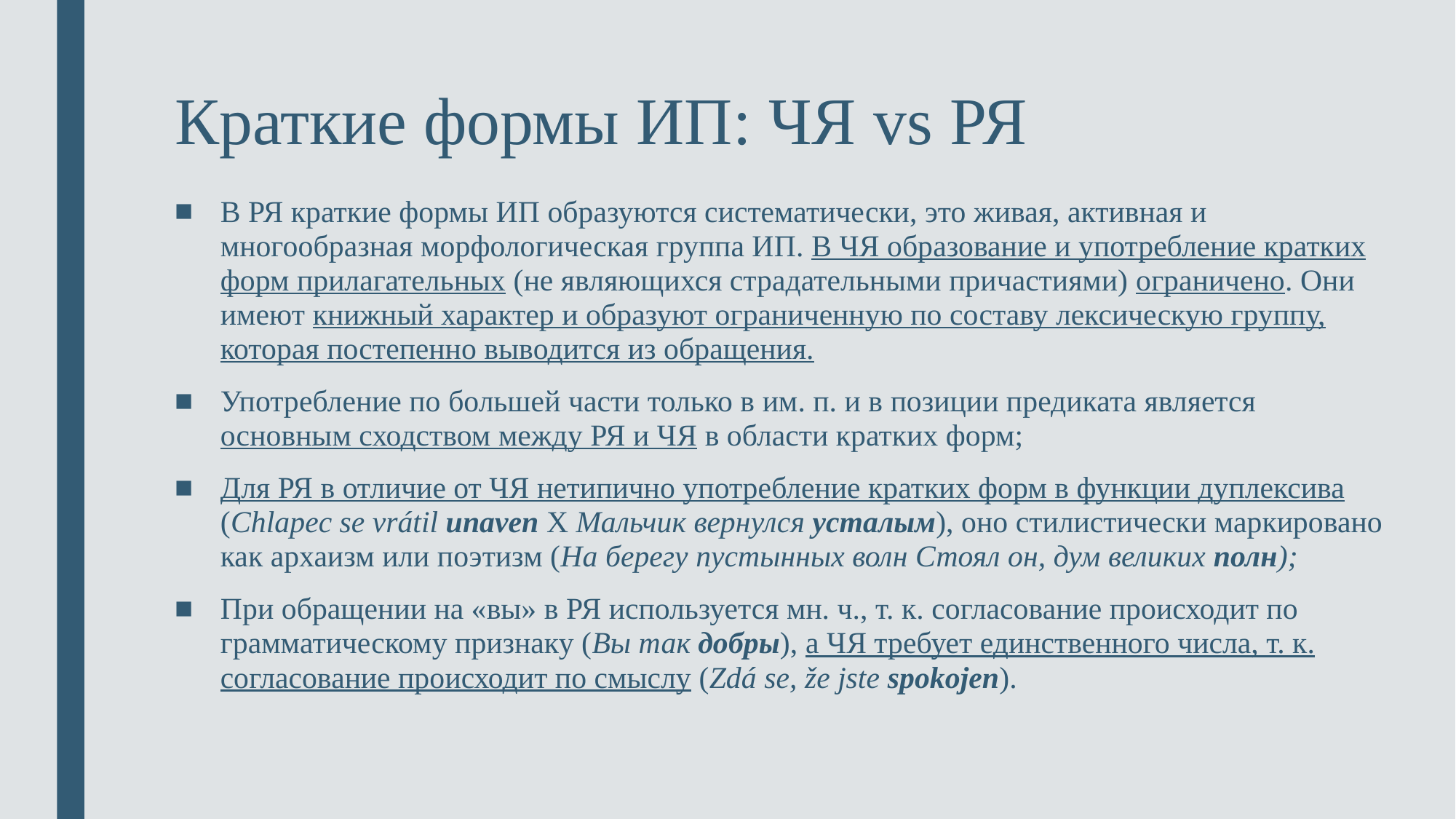

# Краткие формы ИП: ЧЯ vs РЯ
В РЯ краткие формы ИП образуются систематически, это живая, активная и многообразная морфологическая группа ИП. В ЧЯ образование и употребление кратких форм прилагательных (не являющихся страдательными причастиями) ограничено. Они имеют книжный характер и образуют ограниченную по составу лексическую группу, которая постепенно выводится из обращения.
Употребление по большей части только в им. п. и в позиции предиката является основным сходством между РЯ и ЧЯ в области кратких форм;
Для РЯ в отличие от ЧЯ нетипично употребление кратких форм в функции дуплексива (Chlapec se vrátil unaven Х Мальчик вернулся усталым), оно стилистически маркировано как архаизм или поэтизм (На берегу пустынных волн Стоял он, дум великих полн);
При обращении на «вы» в РЯ используется мн. ч., т. к. согласование происходит по грамматическому признаку (Вы так добры), а ЧЯ требует единственного числа, т. к. согласование происходит по смыслу (Zdá se, že jste spokojen).